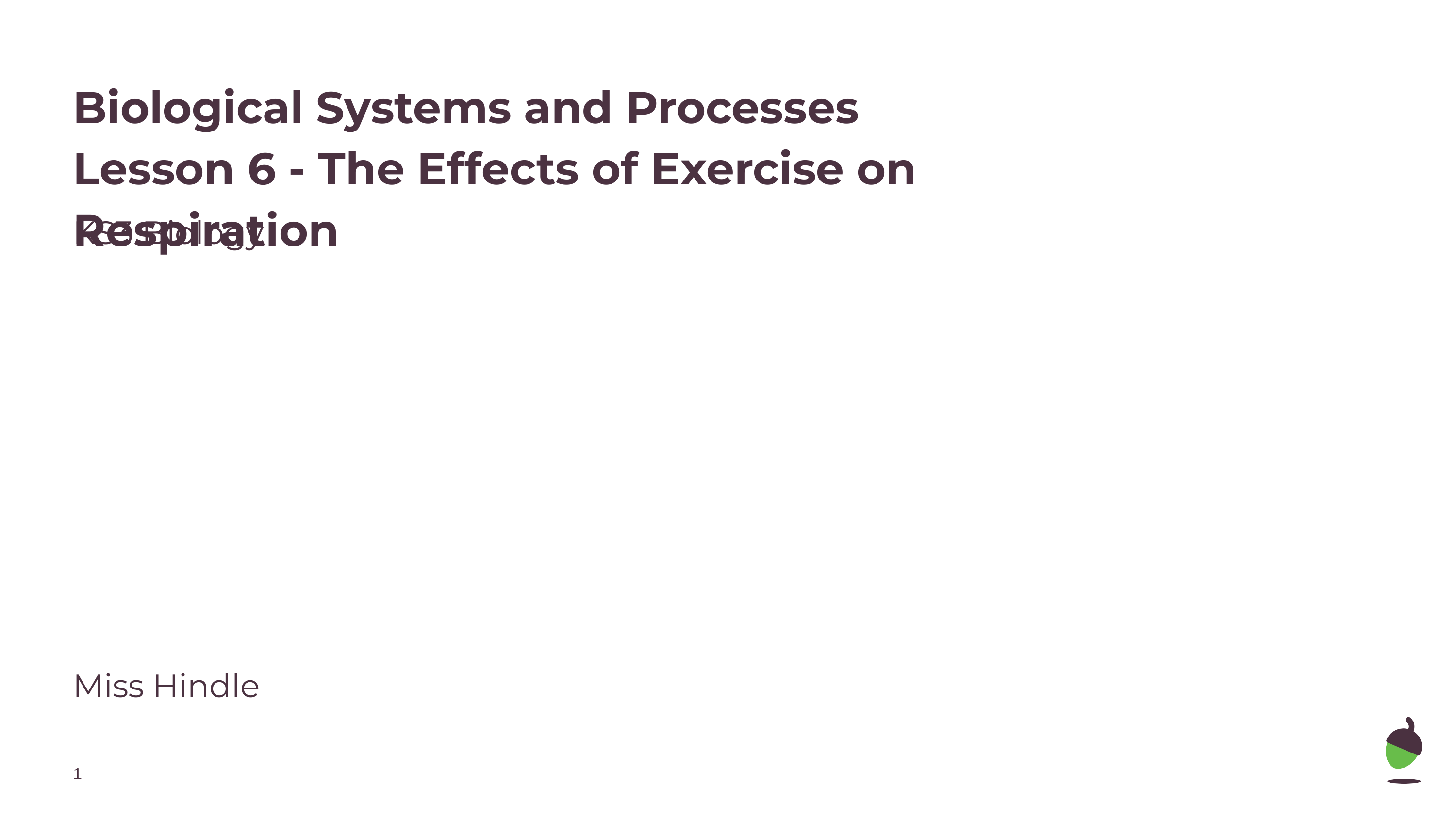

# Biological Systems and Processes
Lesson 6 - The Effects of Exercise on Respiration
KS3 Biology
Miss Hindle
1